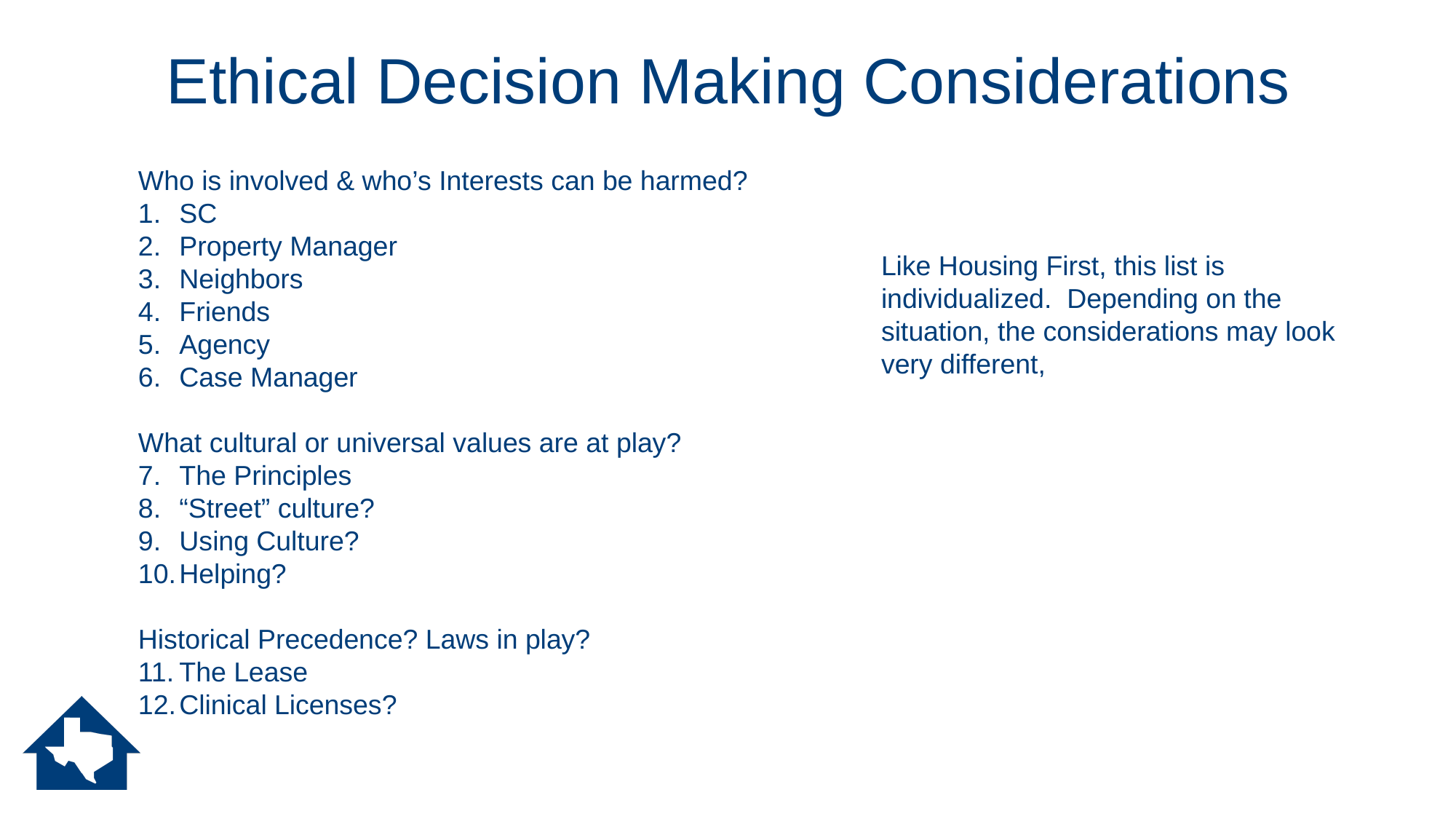

# Ethical Decision Making Considerations
Who is involved & who’s Interests can be harmed?
SC
Property Manager
Neighbors
Friends
Agency
Case Manager

What cultural or universal values are at play?
The Principles
“Street” culture?
Using Culture?
Helping?

Historical Precedence? Laws in play?
The Lease
Clinical Licenses?

Like Housing First, this list is individualized.  Depending on the situation, the considerations may look very different,